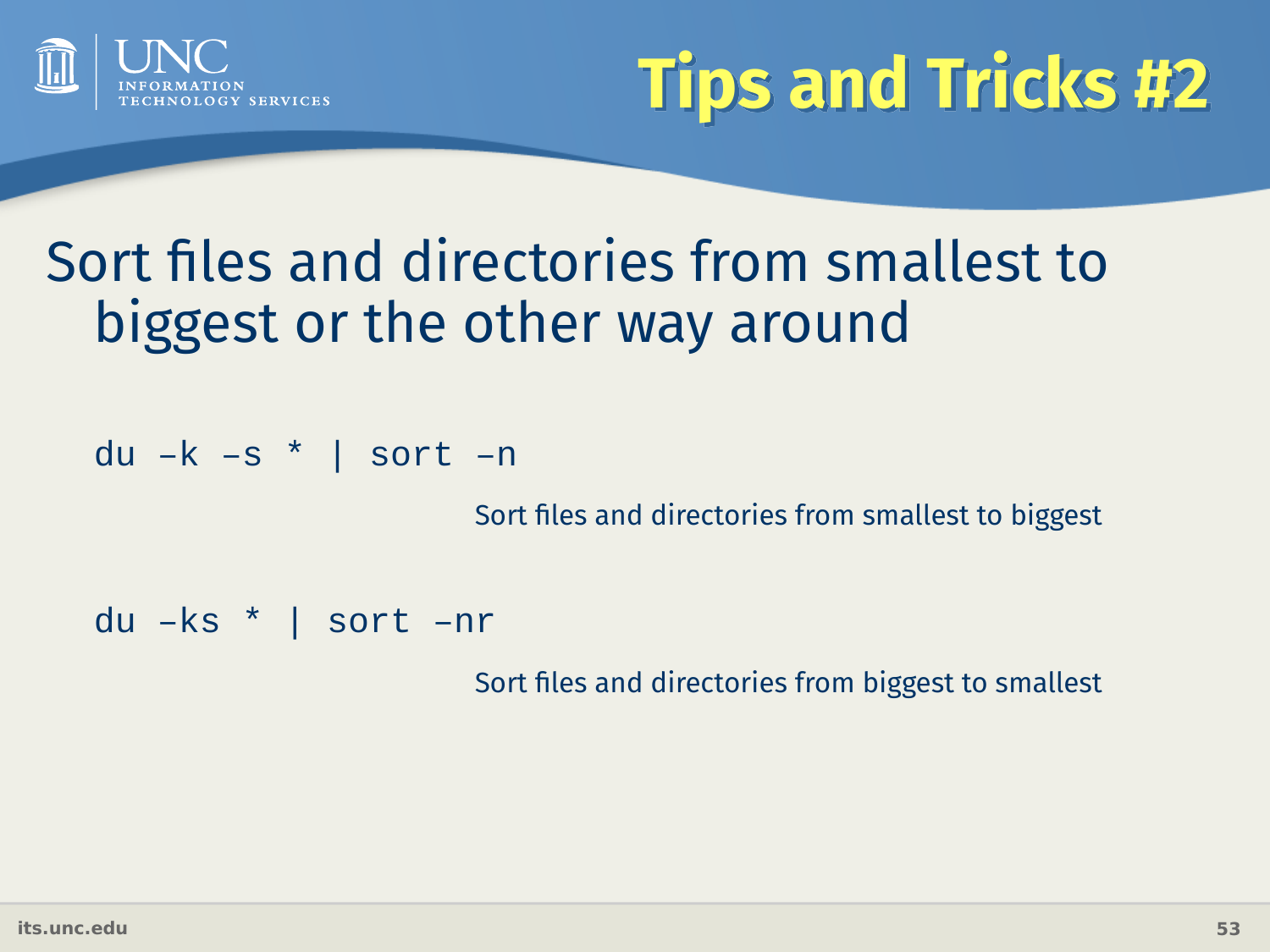

# Tips and Tricks #2
Sort files and directories from smallest to biggest or the other way around

	du –k –s * | sort –n
				Sort files and directories from smallest to biggest

	du –ks * | sort –nr
				Sort files and directories from biggest to smallest